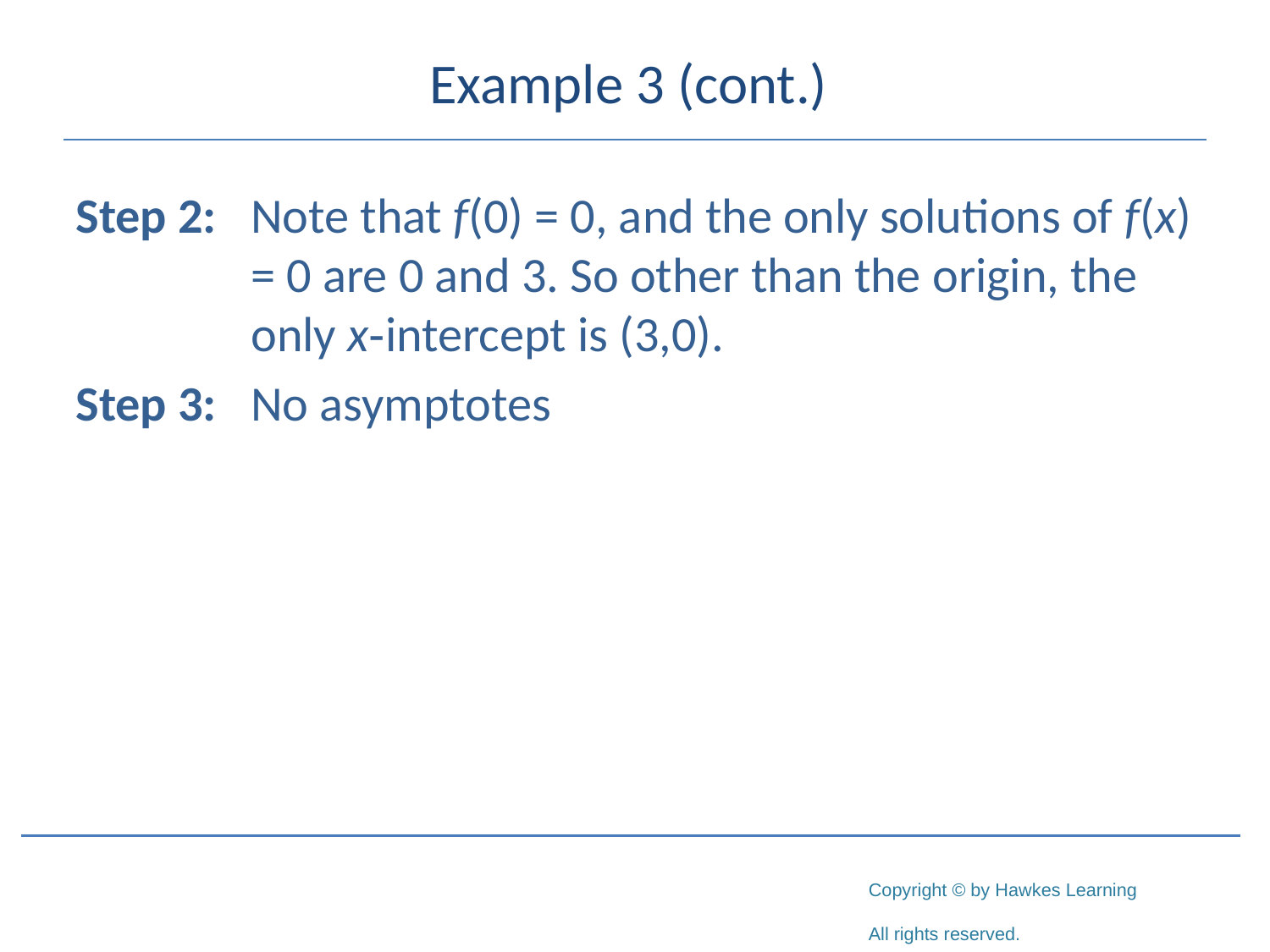

# Example 3 (cont.)
Step 2:	Note that f(0) = 0, and the only solutions of f(x) = 0 are 0 and 3. So other than the origin, the only x‑intercept is (3,0).
Step 3:	No asymptotes